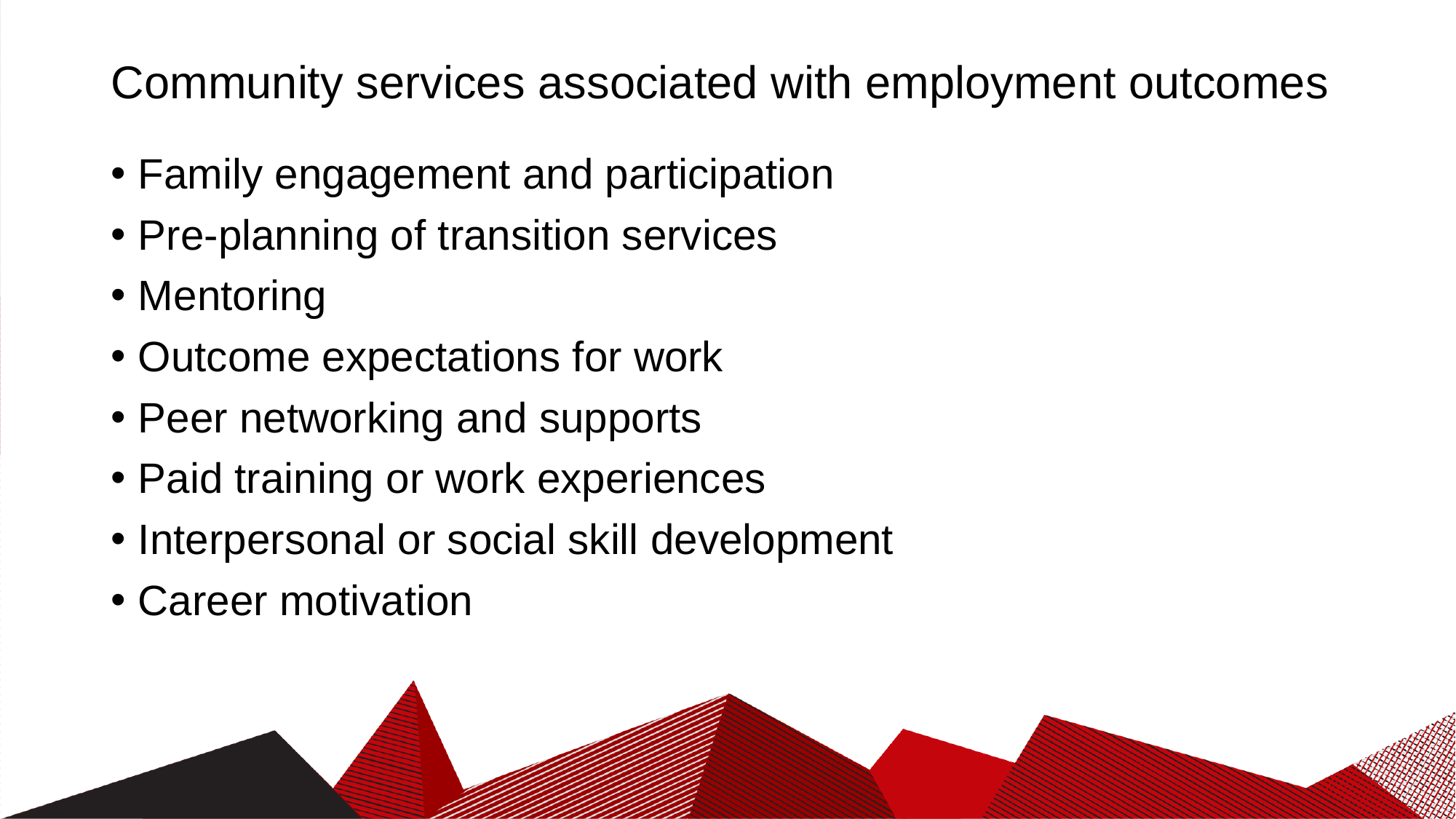

# Community services associated with employment outcomes
Family engagement and participation
Pre-planning of transition services
Mentoring
Outcome expectations for work
Peer networking and supports
Paid training or work experiences
Interpersonal or social skill development
Career motivation